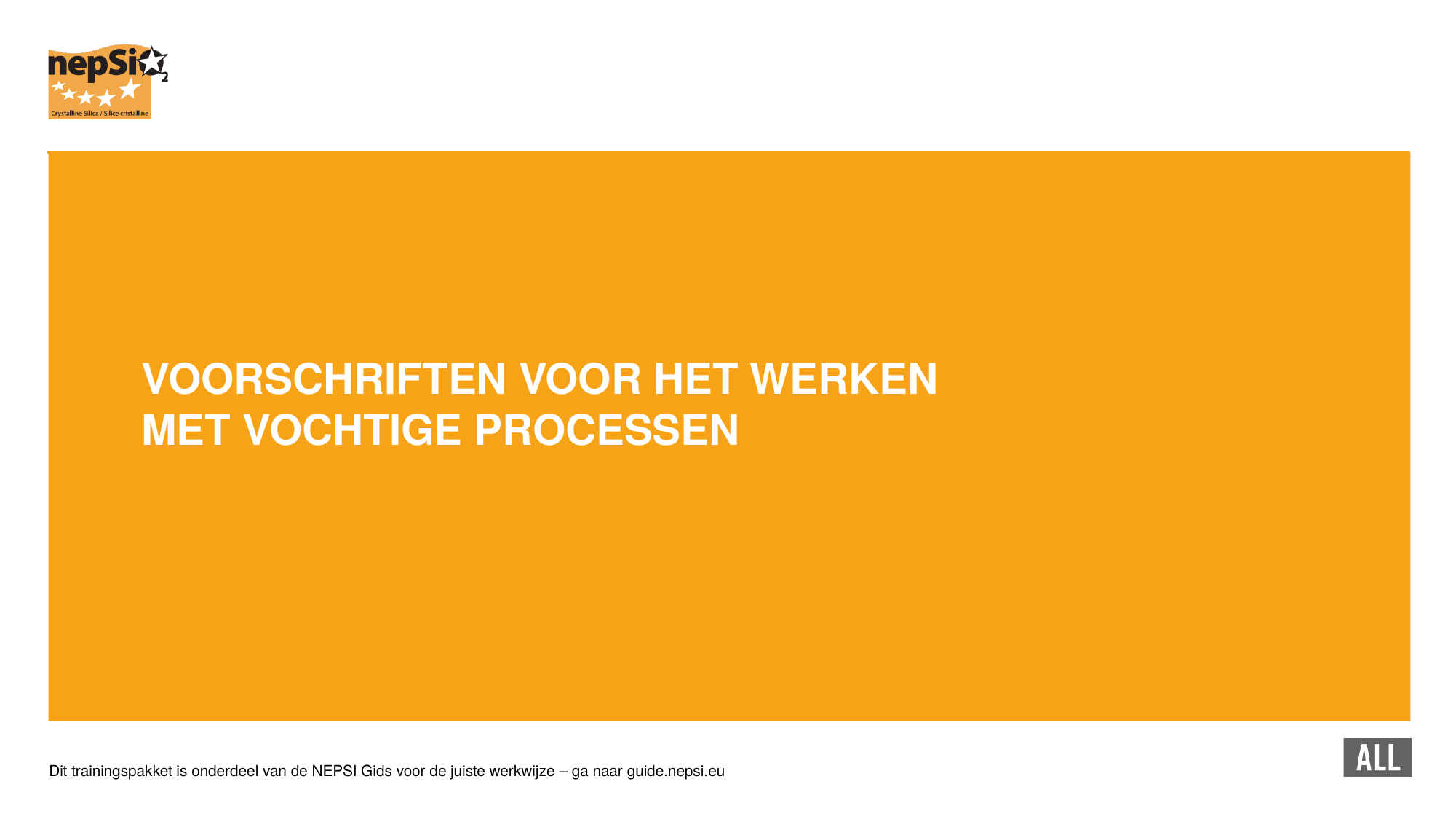

VOORSCHRIFTEN VOOR HET WERKEN MET VOCHTIGE PROCESSEN